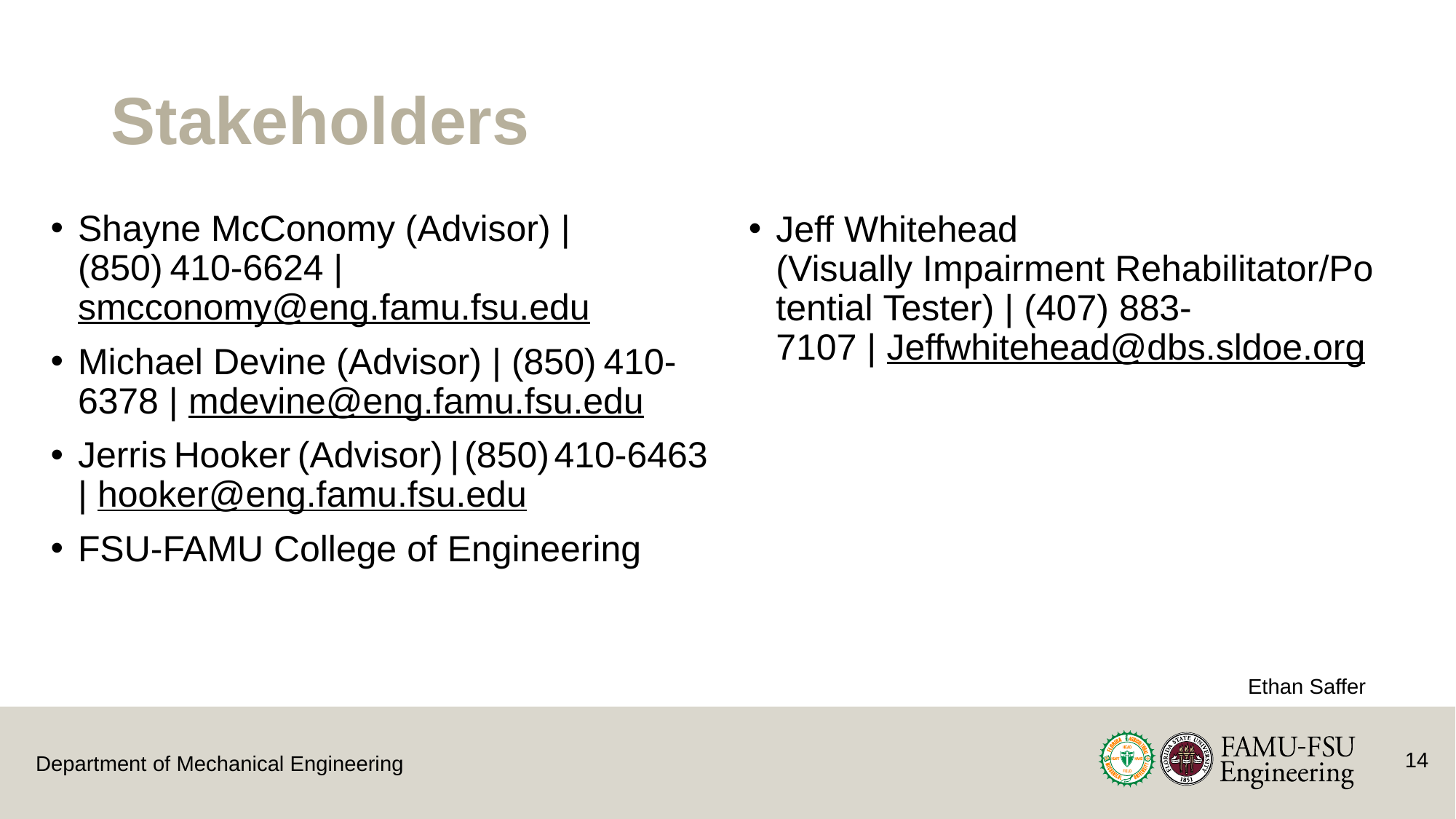

# Stakeholders
Shayne McConomy (Advisor) | (850) 410-6624 |  smcconomy@eng.famu.fsu.edu
Michael Devine (Advisor) | (850) 410-6378 | mdevine@eng.famu.fsu.edu
Jerris Hooker (Advisor) | (850) 410-6463 | hooker@eng.famu.fsu.edu
FSU-FAMU College of Engineering

Jeff Whitehead (Visually Impairment Rehabilitator/Potential Tester) | (407) 883-7107 | Jeffwhitehead@dbs.sldoe.org

Ethan Saffer
14